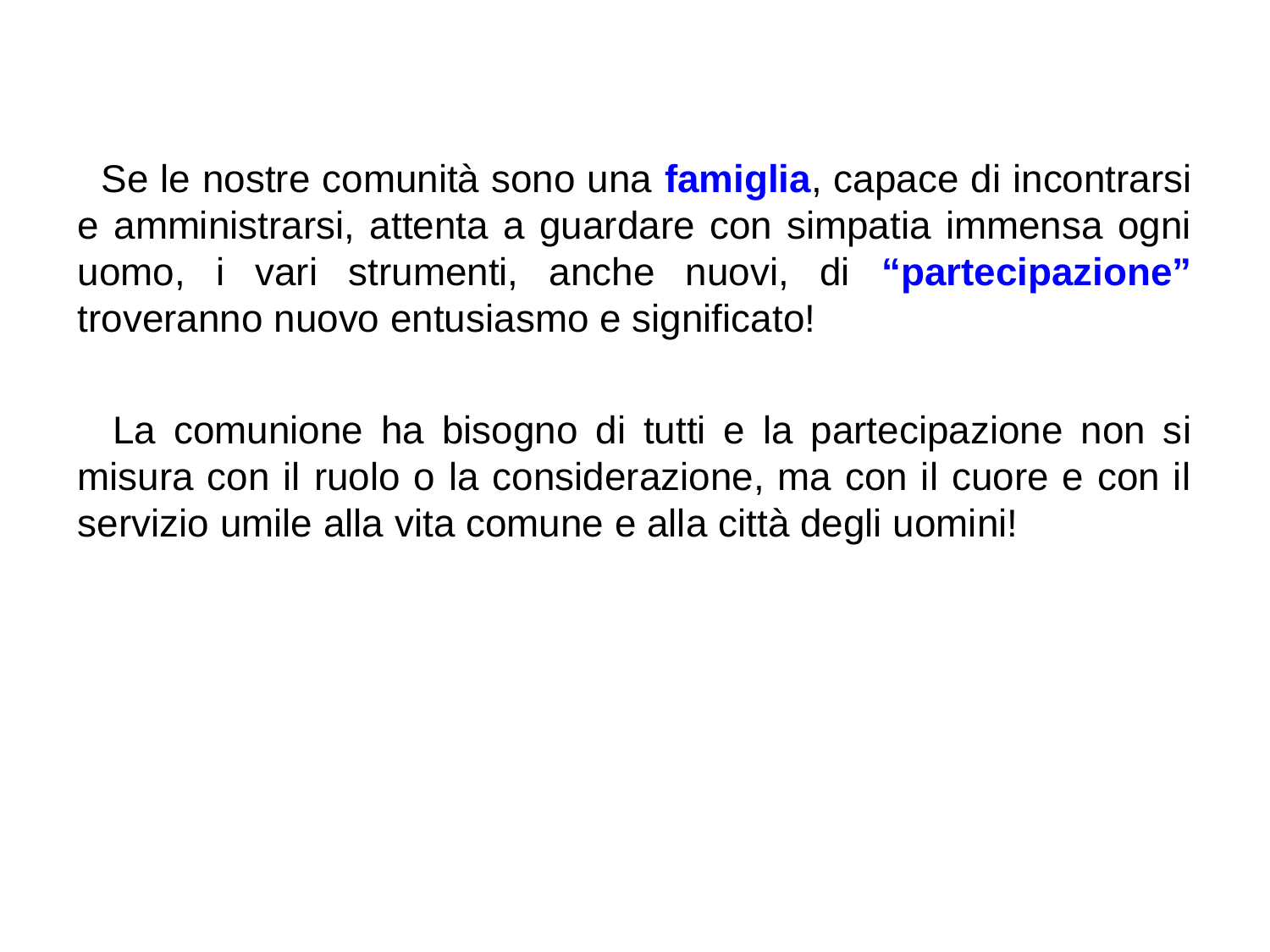

Se le nostre comunità sono una famiglia, capace di incontrarsi e amministrarsi, attenta a guardare con simpatia immensa ogni uomo, i vari strumenti, anche nuovi, di “partecipazione” troveranno nuovo entusiasmo e significato!

  La comunione ha bisogno di tutti e la partecipazione non si misura con il ruolo o la considerazione, ma con il cuore e con il servizio umile alla vita comune e alla città degli uomini!